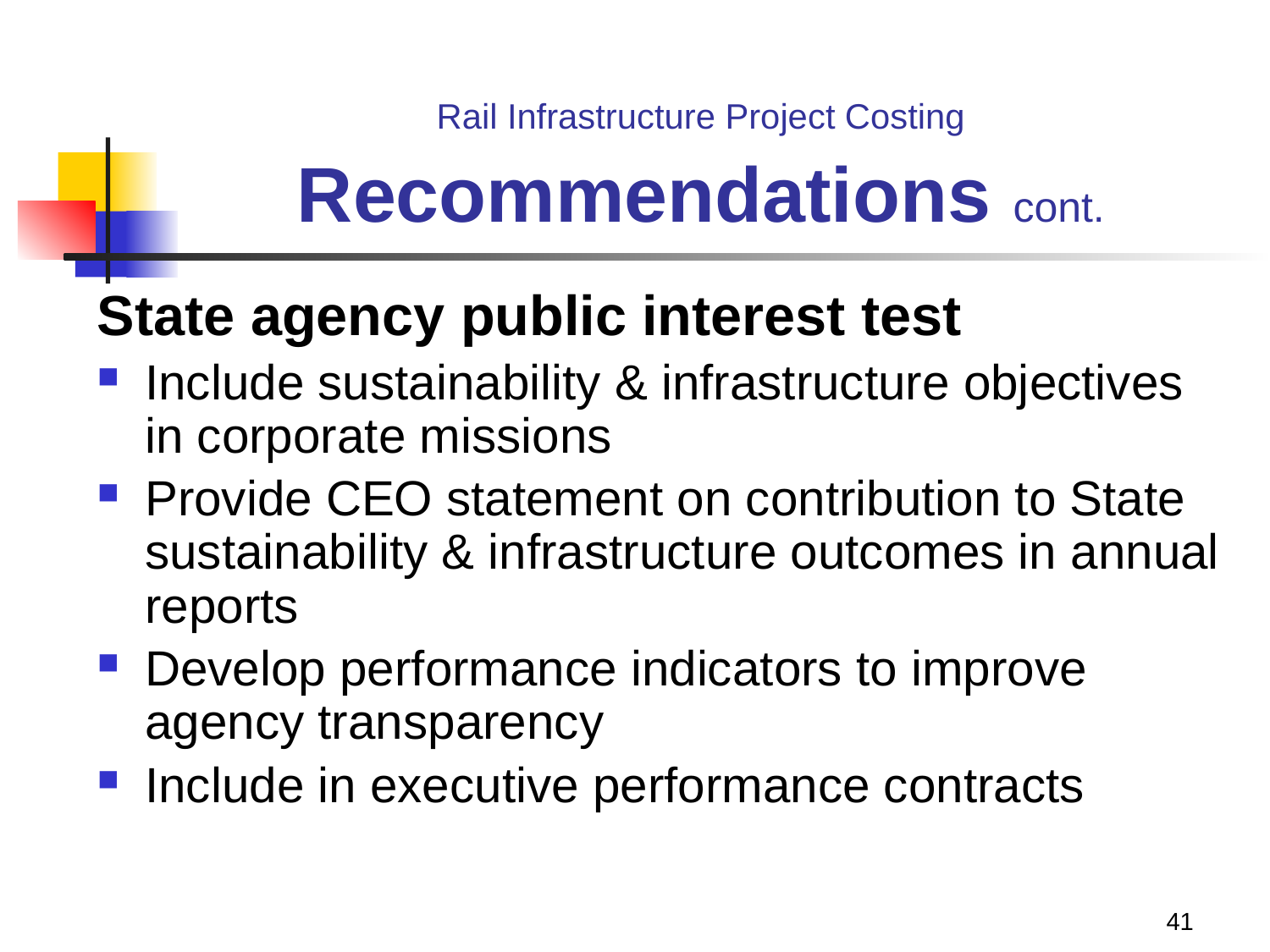

# Rail Infrastructure Project Costing Recommendations cont.
State agency public interest test
Include sustainability & infrastructure objectives in corporate missions
Provide CEO statement on contribution to State sustainability & infrastructure outcomes in annual reports
Develop performance indicators to improve agency transparency
Include in executive performance contracts

41